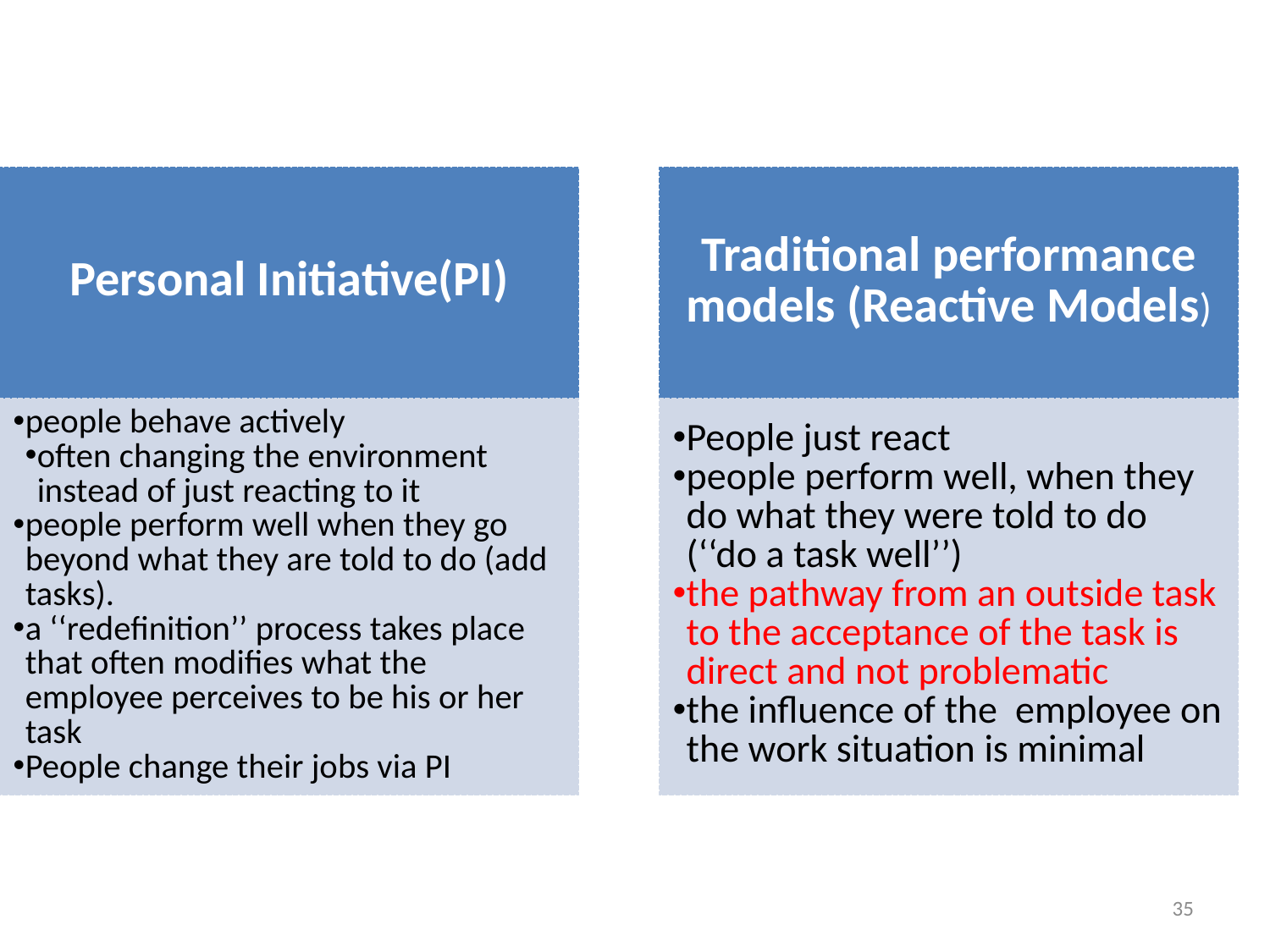

Personal Initiative(PI)
people behave actively
Traditional performance models (Reactive Models)
People just react
often changing the environment instead of just reacting to it
people perform well when they go beyond what they are told to do (add tasks).
a ‘‘redefinition’’ process takes place that often modifies what the employee perceives to be his or her task
People change their jobs via PI
people perform well, when they do what they were told to do (‘‘do a task well’’)
the pathway from an outside task to the acceptance of the task is direct and not problematic
the influence of the  employee on the work situation is minimal
35